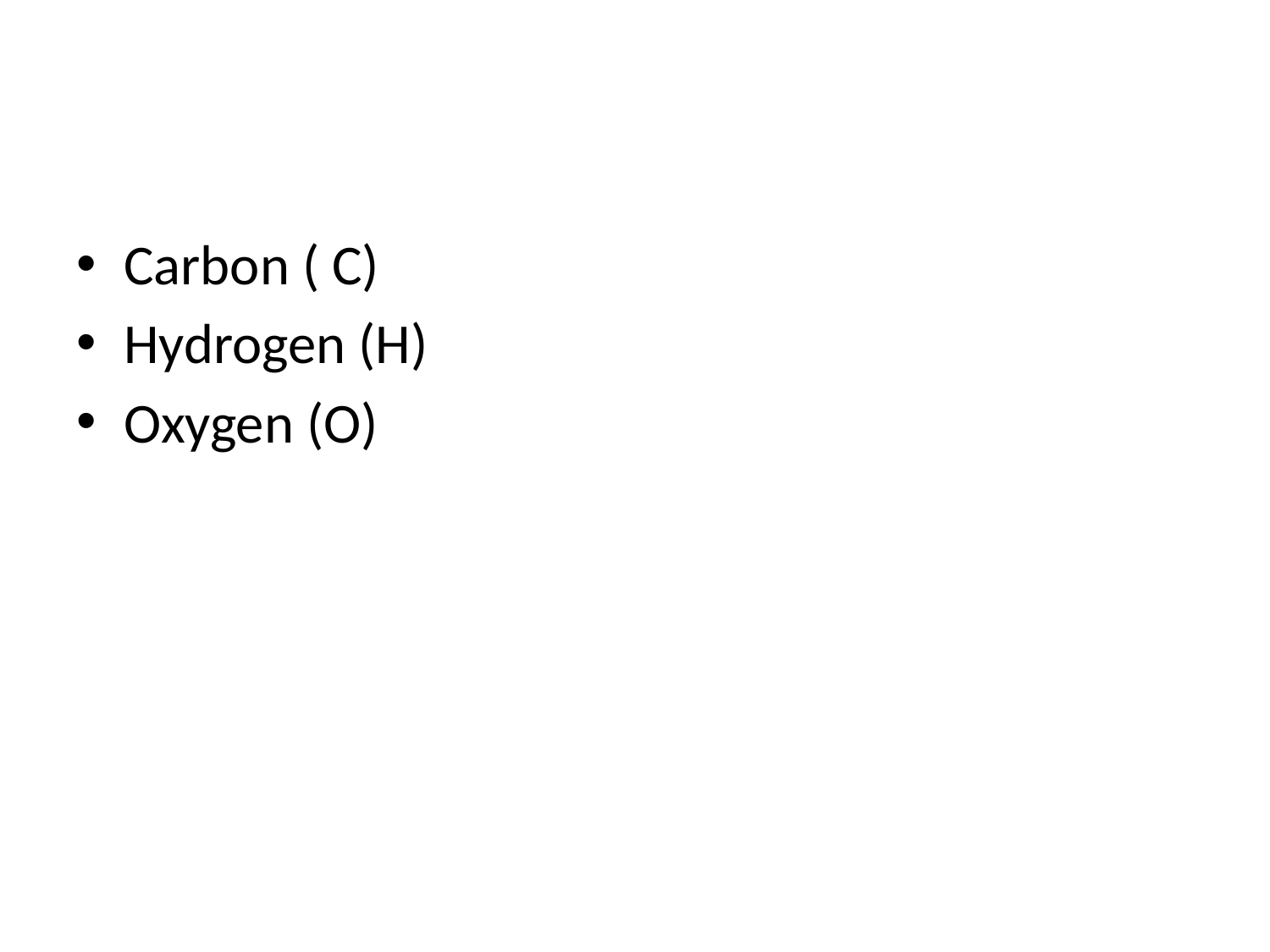

#
Carbon ( C)
Hydrogen (H)
Oxygen (O)